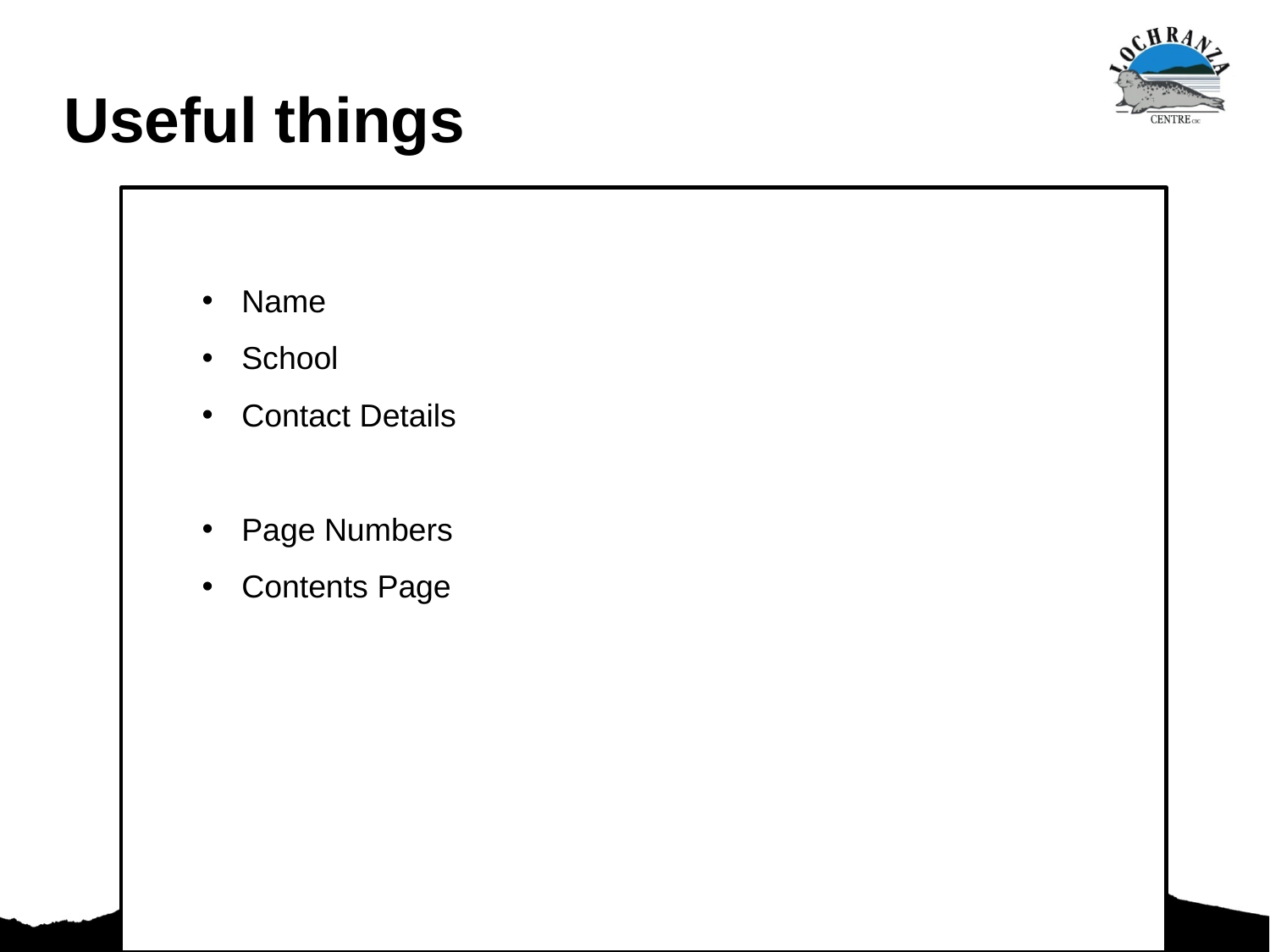

# Useful things

Name
School
Contact Details

Page Numbers
Contents Page